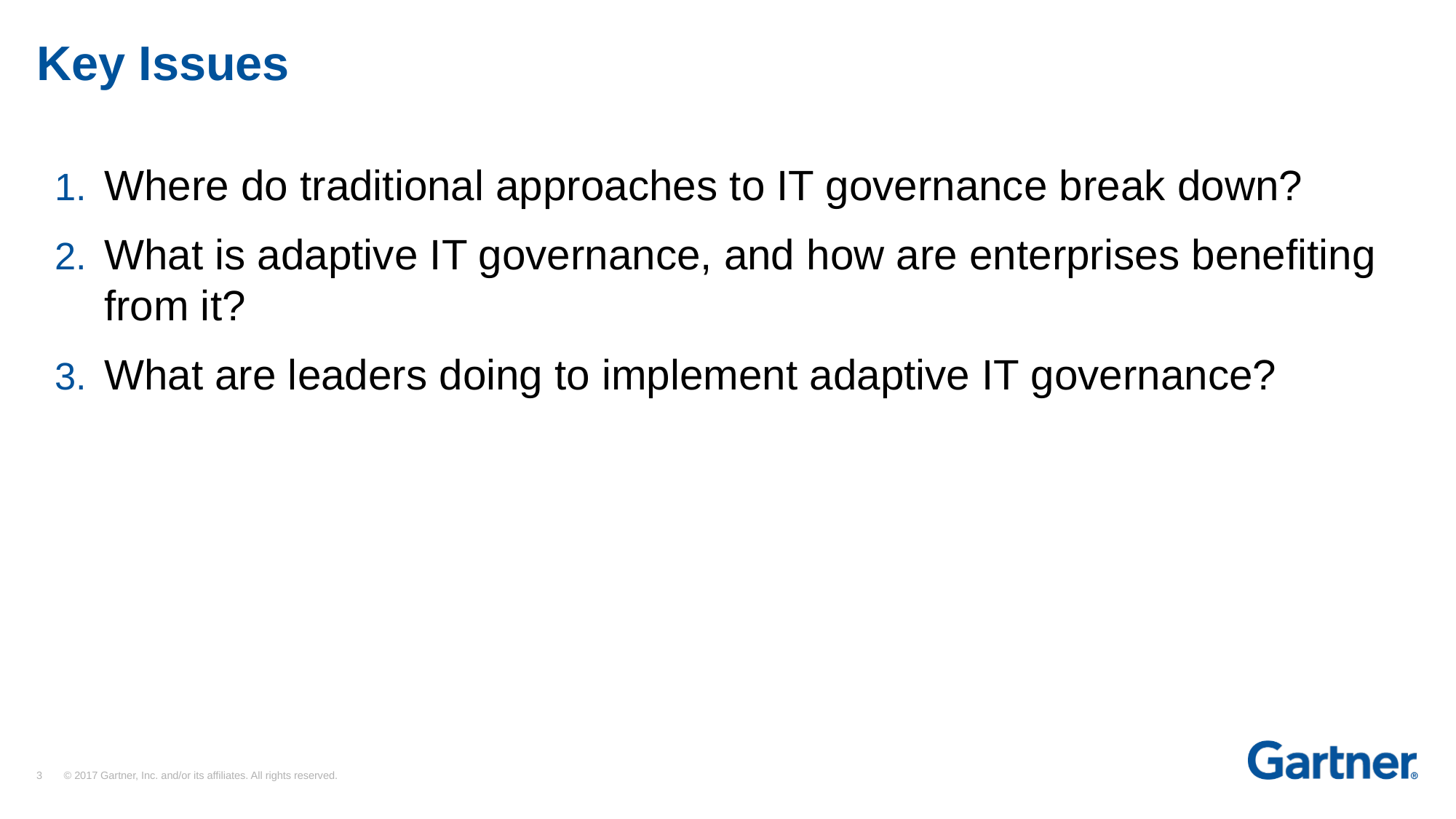

# Key Issues
Where do traditional approaches to IT governance break down?
What is adaptive IT governance, and how are enterprises benefiting from it?
What are leaders doing to implement adaptive IT governance?